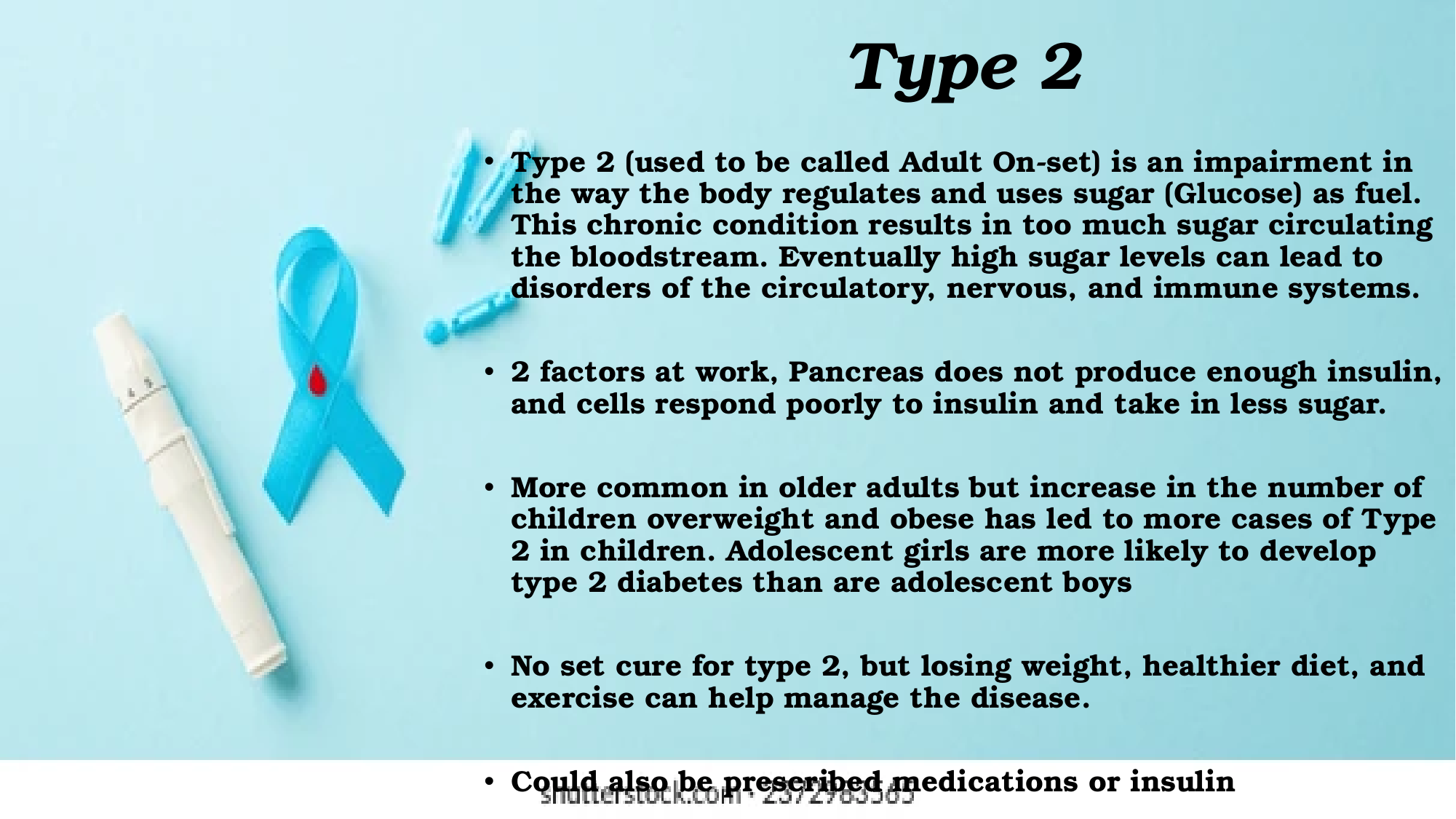

# Type 2
Type 2 (used to be called Adult On-set) is an impairment in the way the body regulates and uses sugar (Glucose) as fuel. This chronic condition results in too much sugar circulating the bloodstream. Eventually high sugar levels can lead to disorders of the circulatory, nervous, and immune systems.

2 factors at work, Pancreas does not produce enough insulin, and cells respond poorly to insulin and take in less sugar.

More common in older adults but increase in the number of children overweight and obese has led to more cases of Type 2 in children. Adolescent girls are more likely to develop type 2 diabetes than are adolescent boys

No set cure for type 2, but losing weight, healthier diet, and exercise can help manage the disease.

Could also be prescribed medications or insulin